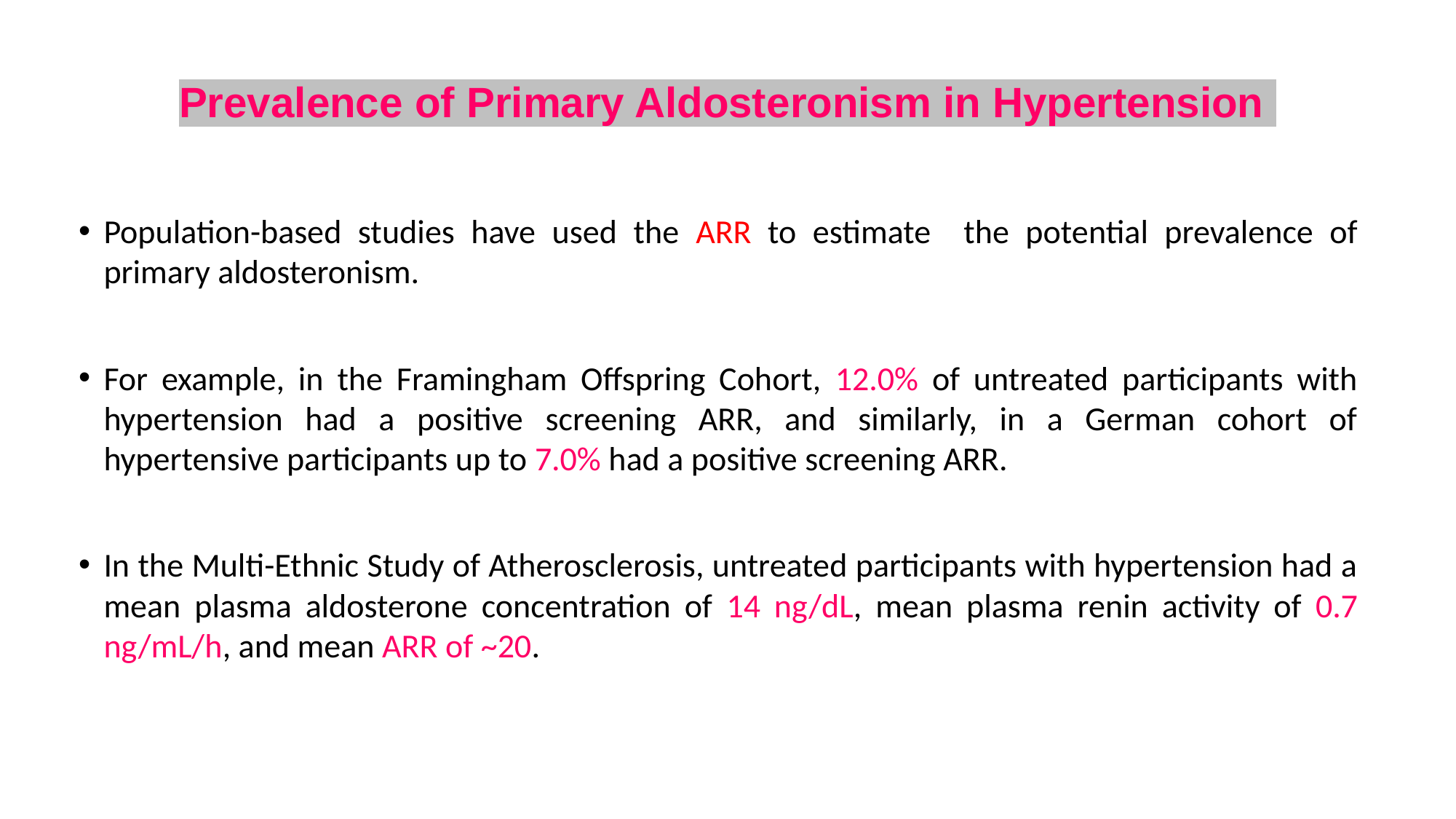

# Prevalence of Primary Aldosteronism in Hypertension

Population-based studies have used the ARR to estimate  the potential prevalence of primary aldosteronism.

For example, in the Framingham Offspring Cohort, 12.0% of untreated participants with hypertension had a positive screening ARR, and similarly, in a German cohort of hypertensive participants up to 7.0% had a positive screening ARR.

In the Multi-Ethnic Study of Atherosclerosis, untreated participants with hypertension had a mean plasma aldosterone concentration of 14 ng/dL, mean plasma renin activity of 0.7 ng/mL/h, and mean ARR of ~20.